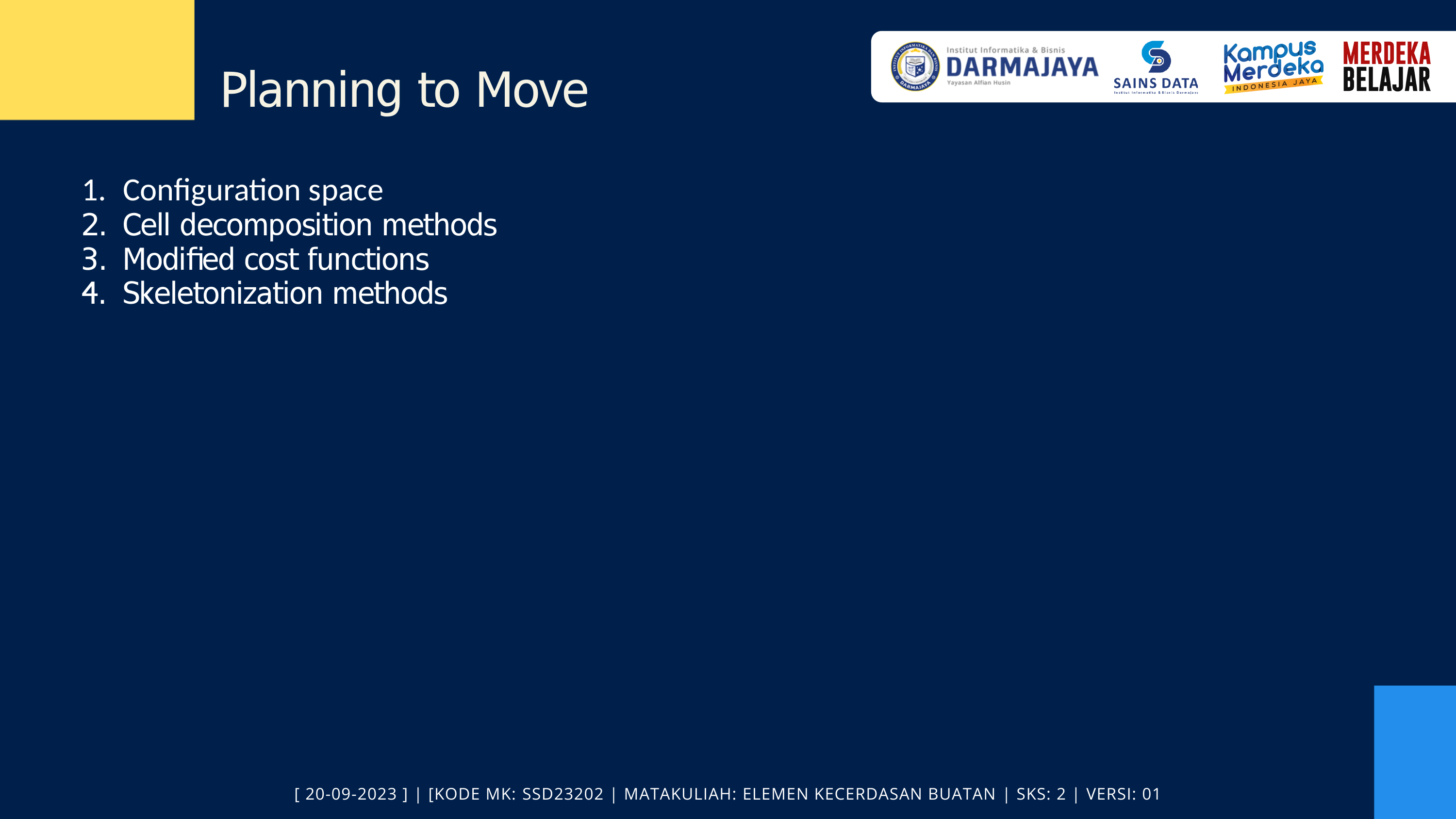

Planning to Move
Conﬁguration space
Cell decomposition methods
Modiﬁed cost functions
Skeletonization methods

[ 20-09-2023 ] | [KODE MK: SSD23202 | MATAKULIAH: ELEMEN KECERDASAN BUATAN | SKS: 2 | VERSI: 01